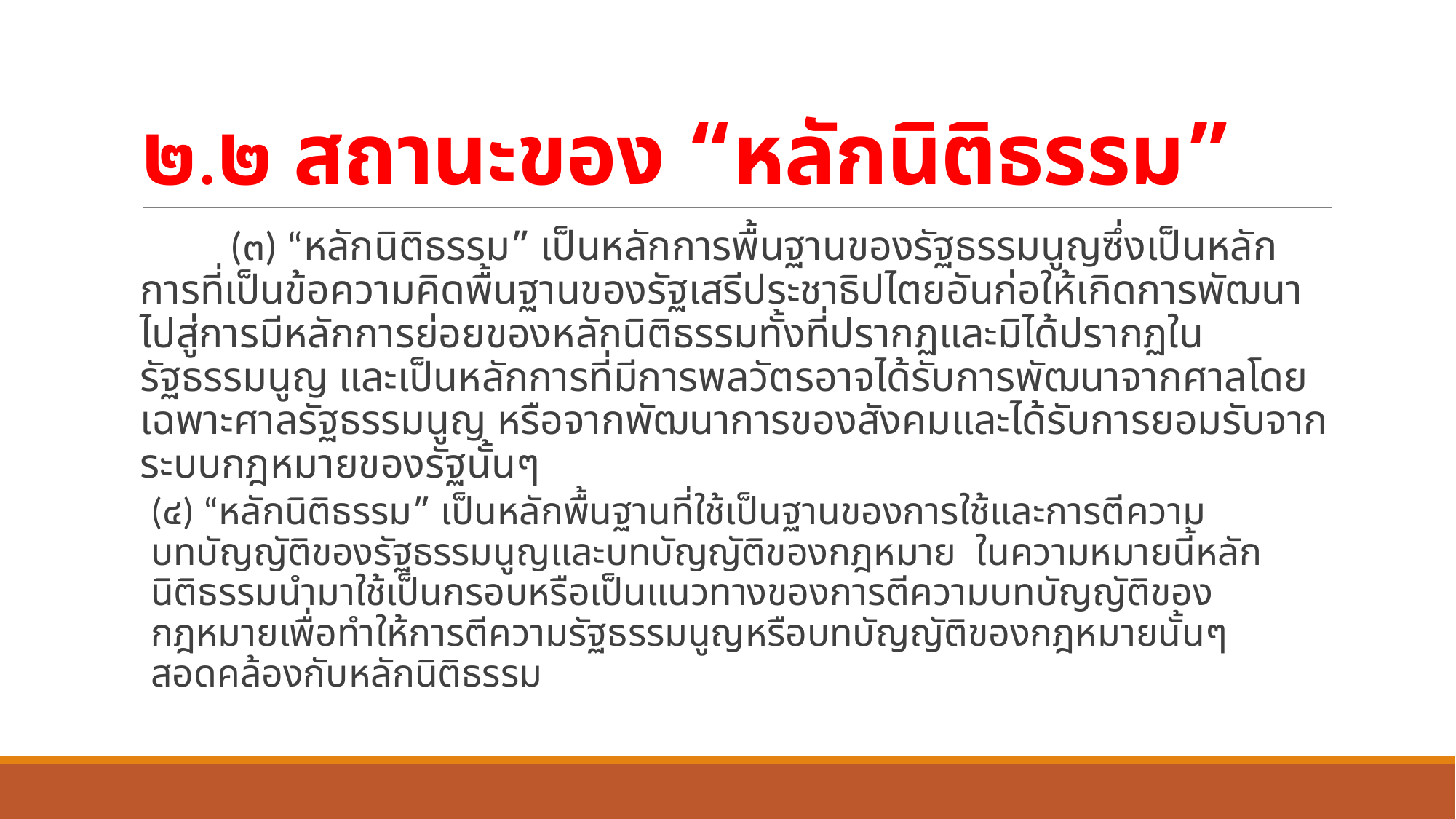

# ๒.๒ สถานะของ “หลักนิติธรรม”
	(๓) “หลักนิติธรรม” เป็นหลักการพื้นฐานของรัฐธรรมนูญซึ่งเป็นหลักการที่เป็นข้อความคิดพื้นฐานของรัฐเสรีประชาธิปไตยอันก่อให้เกิดการพัฒนาไปสู่การมีหลักการย่อยของหลักนิติธรรมทั้งที่ปรากฏและมิได้ปรากฏในรัฐธรรมนูญ และเป็นหลักการที่มีการพลวัตรอาจได้รับการพัฒนาจากศาลโดยเฉพาะศาลรัฐธรรมนูญ หรือจากพัฒนาการของสังคมและได้รับการยอมรับจากระบบกฎหมายของรัฐนั้นๆ
	(๔) “หลักนิติธรรม” เป็นหลักพื้นฐานที่ใช้เป็นฐานของการใช้และการตีความบทบัญญัติของรัฐธรรมนูญและบทบัญญัติของกฎหมาย  ในความหมายนี้หลักนิติธรรมนำมาใช้เป็นกรอบหรือเป็นแนวทางของการตีความบทบัญญัติของกฎหมายเพื่อทำให้การตีความรัฐธรรมนูญหรือบทบัญญัติของกฎหมายนั้นๆสอดคล้องกับหลักนิติธรรม